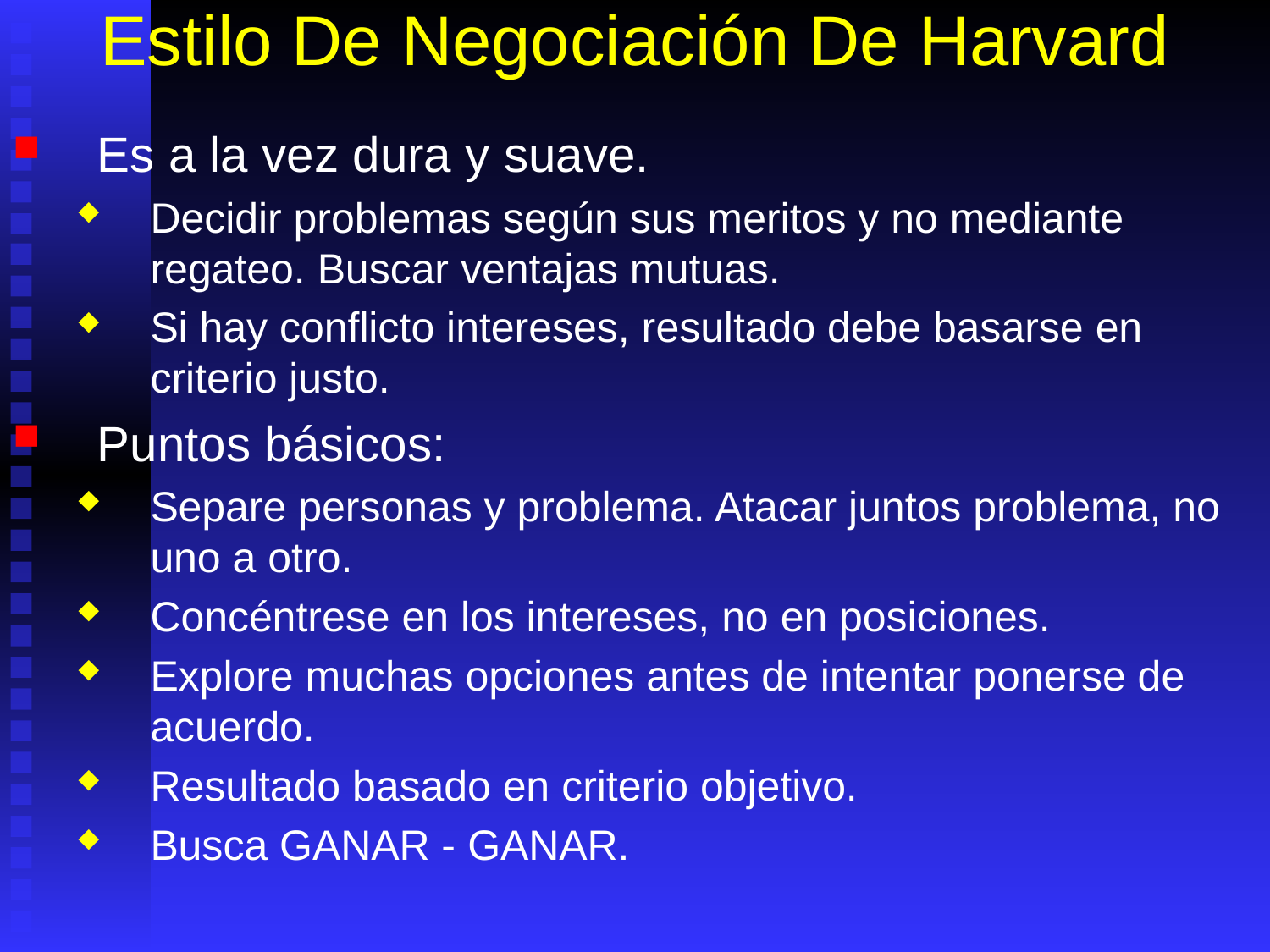

# Estilo De Negociación De Harvard
Es a la vez dura y suave.
Decidir problemas según sus meritos y no mediante regateo. Buscar ventajas mutuas.
Si hay conflicto intereses, resultado debe basarse en criterio justo.
Puntos básicos:
Separe personas y problema. Atacar juntos problema, no uno a otro.
Concéntrese en los intereses, no en posiciones.
Explore muchas opciones antes de intentar ponerse de acuerdo.
Resultado basado en criterio objetivo.
Busca GANAR - GANAR.